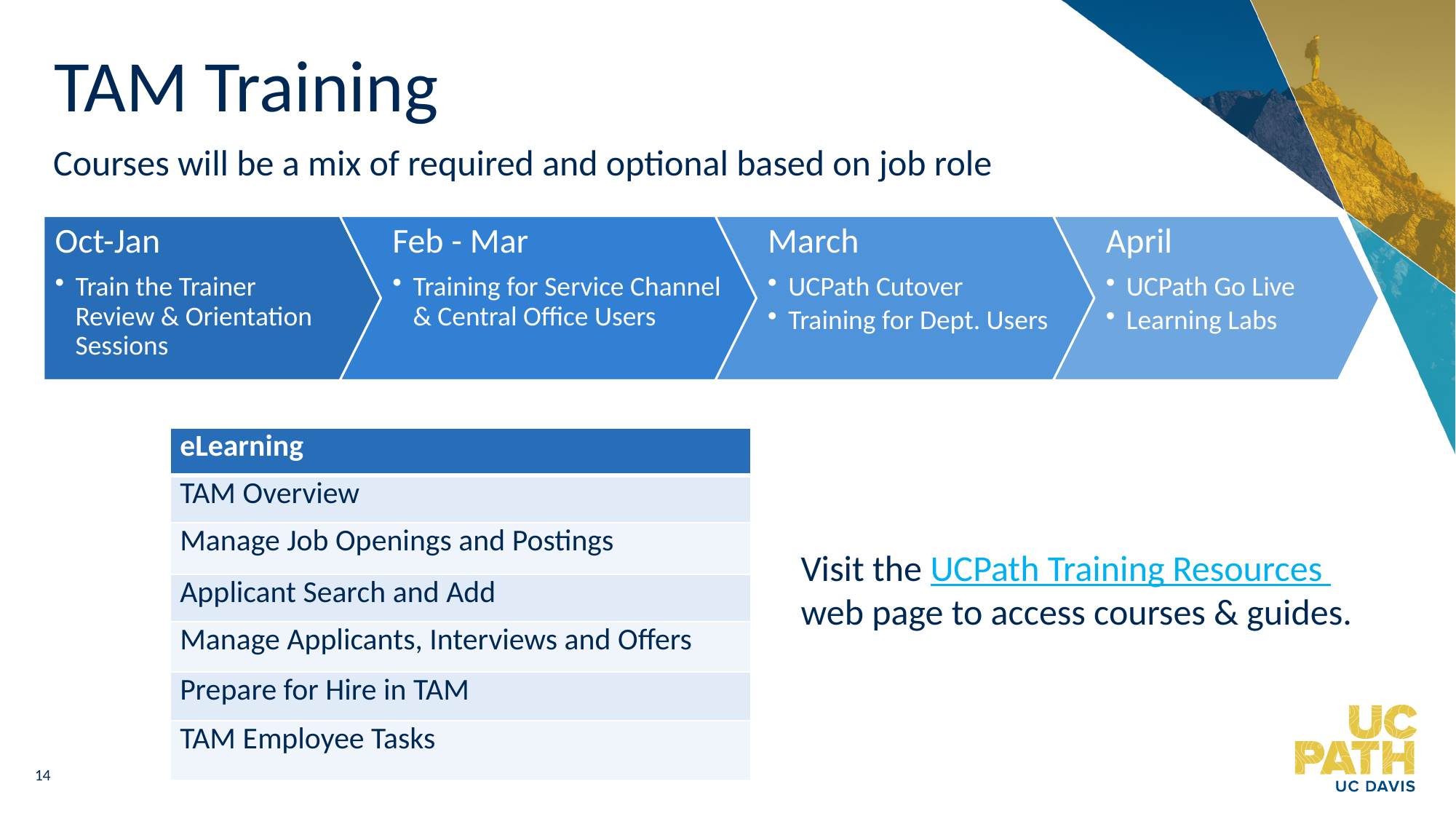

# TAM Training
Courses will be a mix of required and optional based on job role
Oct-Jan
Train the Trainer Review & Orientation Sessions
Feb - Mar
Training for Service Channel & Central Office Users
March
UCPath Cutover
Training for Dept. Users
April
UCPath Go Live
Learning Labs
| eLearning |
| --- |
| TAM Overview |
| Manage Job Openings and Postings |
| Applicant Search and Add |
| Manage Applicants, Interviews and Offers |
| Prepare for Hire in TAM |
| TAM Employee Tasks |
Visit the UCPath Training Resources web page to access courses & guides.